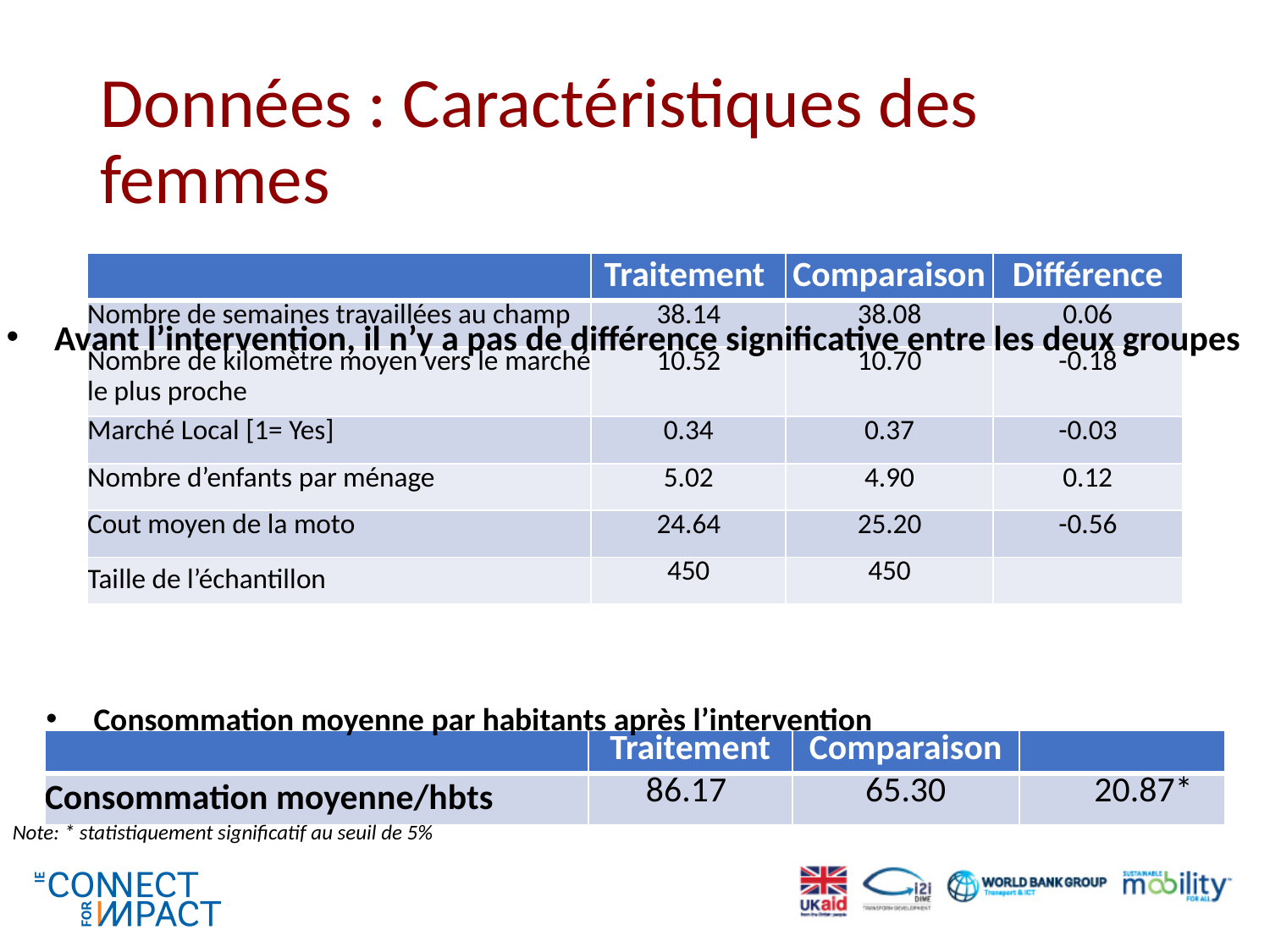

# Données : Caractéristiques des femmes
|  | Traitement | Comparaison | Différence |
| --- | --- | --- | --- |
| Nombre de semaines travaillées au champ | 38.14 | 38.08 | 0.06 |
| Nombre de kilomètre moyen vers le marché le plus proche | 10.52 | 10.70 | -0.18 |
| Marché Local [1= Yes] | 0.34 | 0.37 | -0.03 |
| Nombre d’enfants par ménage | 5.02 | 4.90 | 0.12 |
| Cout moyen de la moto | 24.64 | 25.20 | -0.56 |
| Taille de l’échantillon | 450 | 450 |  |
Avant l’intervention, il n’y a pas de différence significative entre les deux groupes
Consommation moyenne par habitants après l’intervention
|  | Traitement | Comparaison |  |
| --- | --- | --- | --- |
| Consommation moyenne/hbts | 86.17 | 65.30 | 20.87\* |
Note: * statistiquement significatif au seuil de 5%